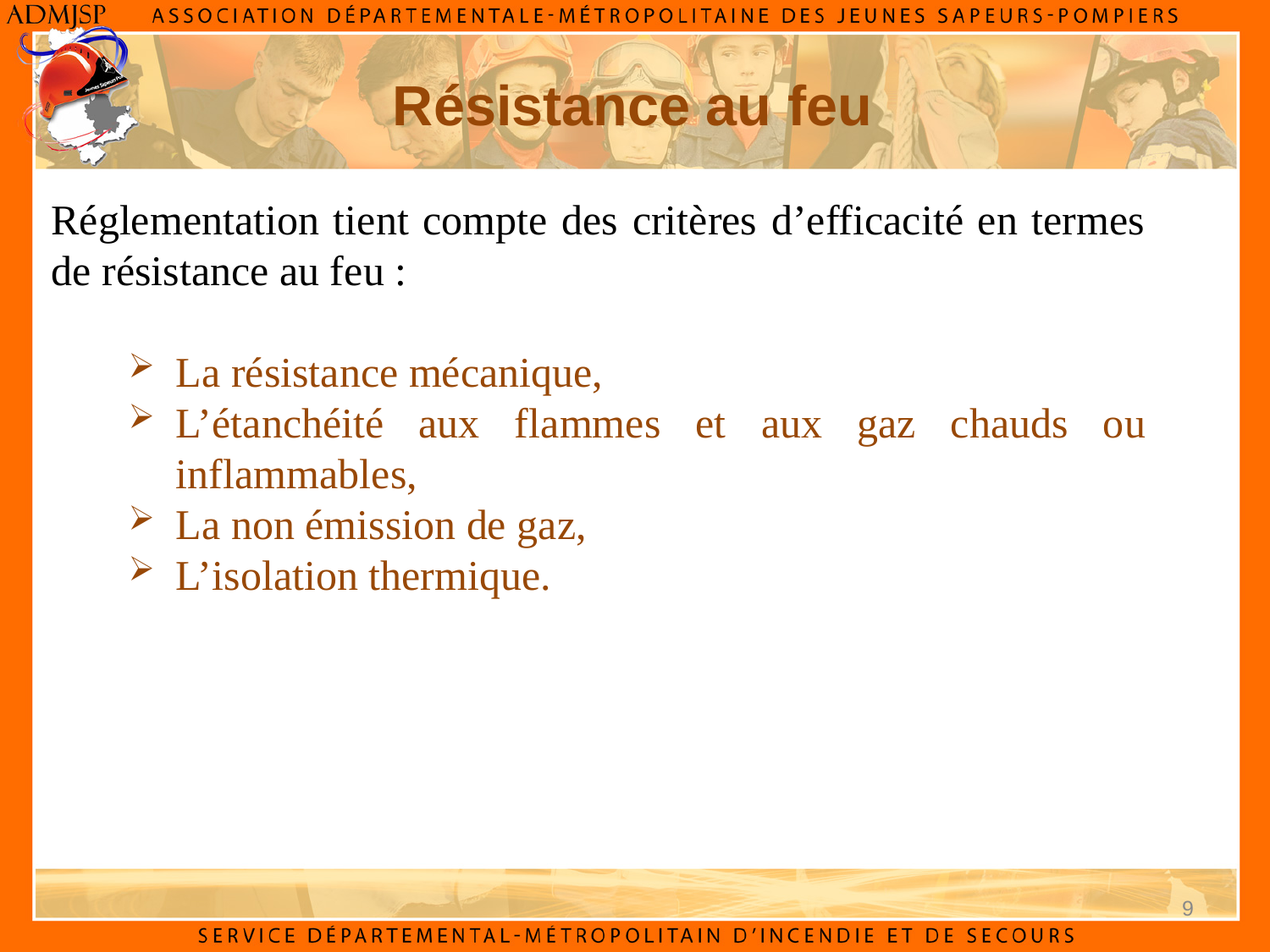

# Résistance au feu
Réglementation tient compte des critères d’efficacité en termes de résistance au feu :

La résistance mécanique,
L’étanchéité aux flammes et aux gaz chauds ou inflammables,
La non émission de gaz,
L’isolation thermique.
9